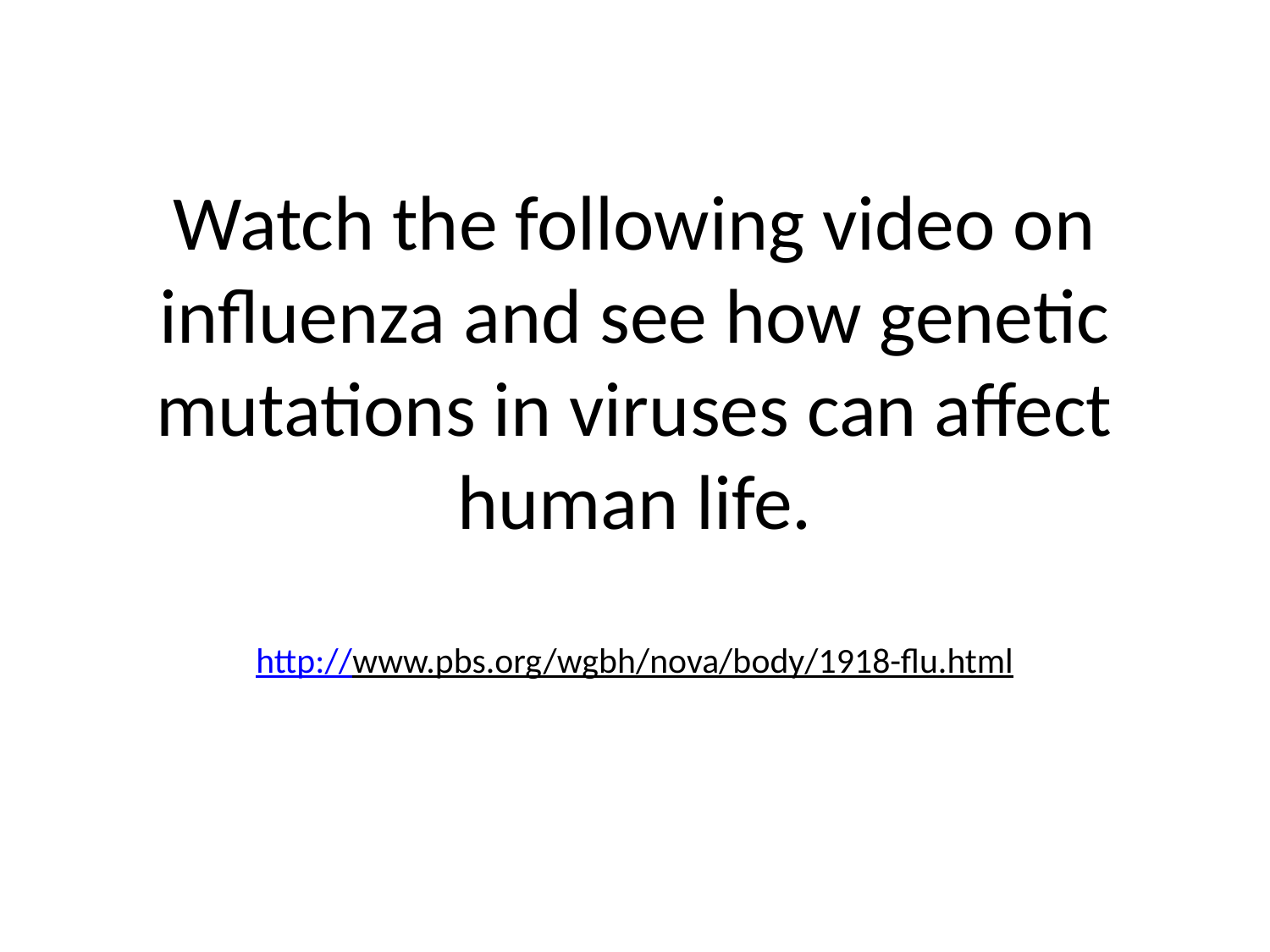

# Watch the following video on influenza and see how genetic mutations in viruses can affect human life. http://www.pbs.org/wgbh/nova/body/1918-flu.html